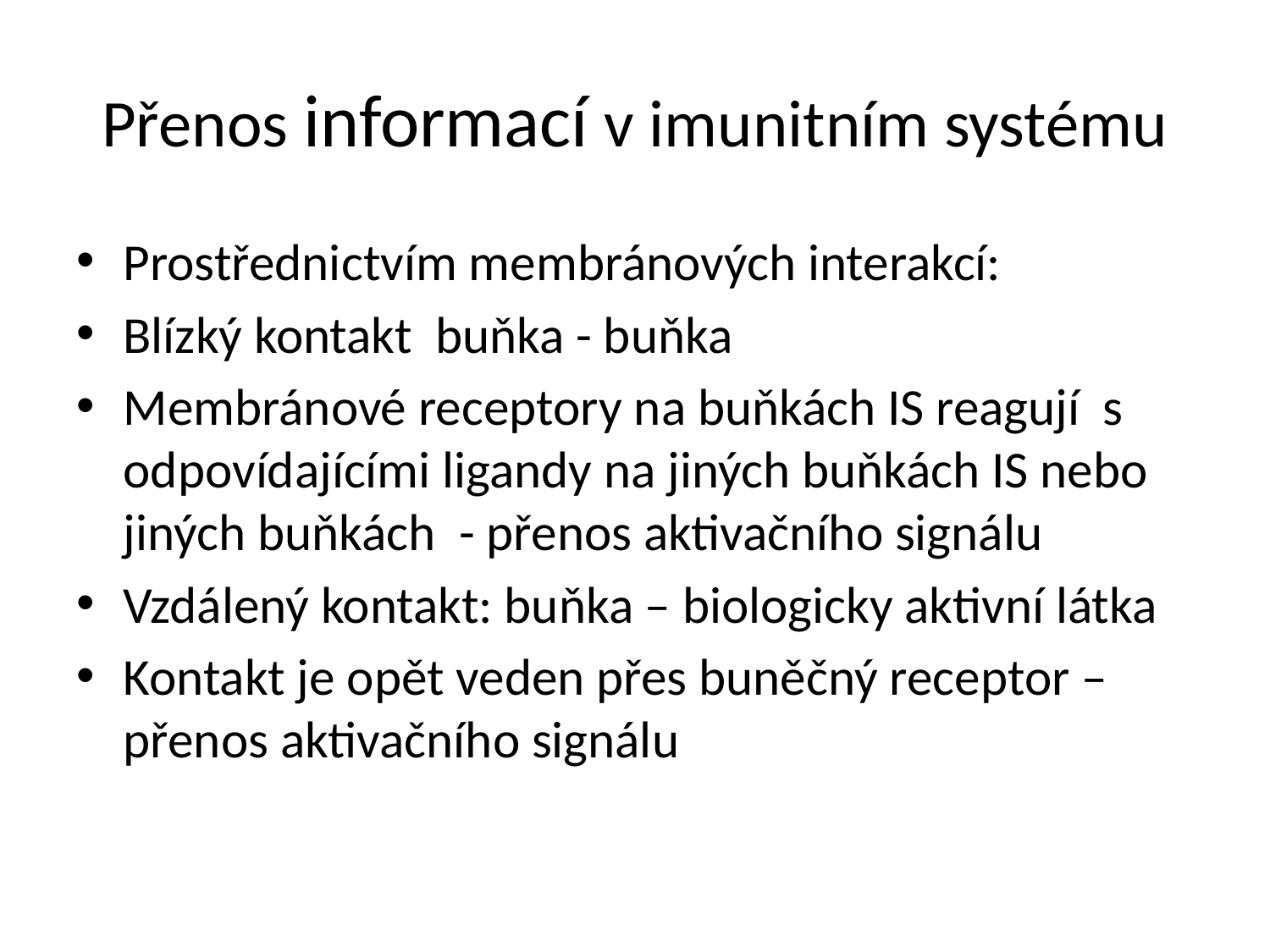

# Přenos informací v imunitním systému
Prostřednictvím membránových interakcí:
Blízký kontakt  buňka - buňka
Membránové receptory na buňkách IS reagují  s odpovídajícími ligandy na jiných buňkách IS nebo jiných buňkách  - přenos aktivačního signálu
Vzdálený kontakt: buňka – biologicky aktivní látka
Kontakt je opět veden přes buněčný receptor – přenos aktivačního signálu